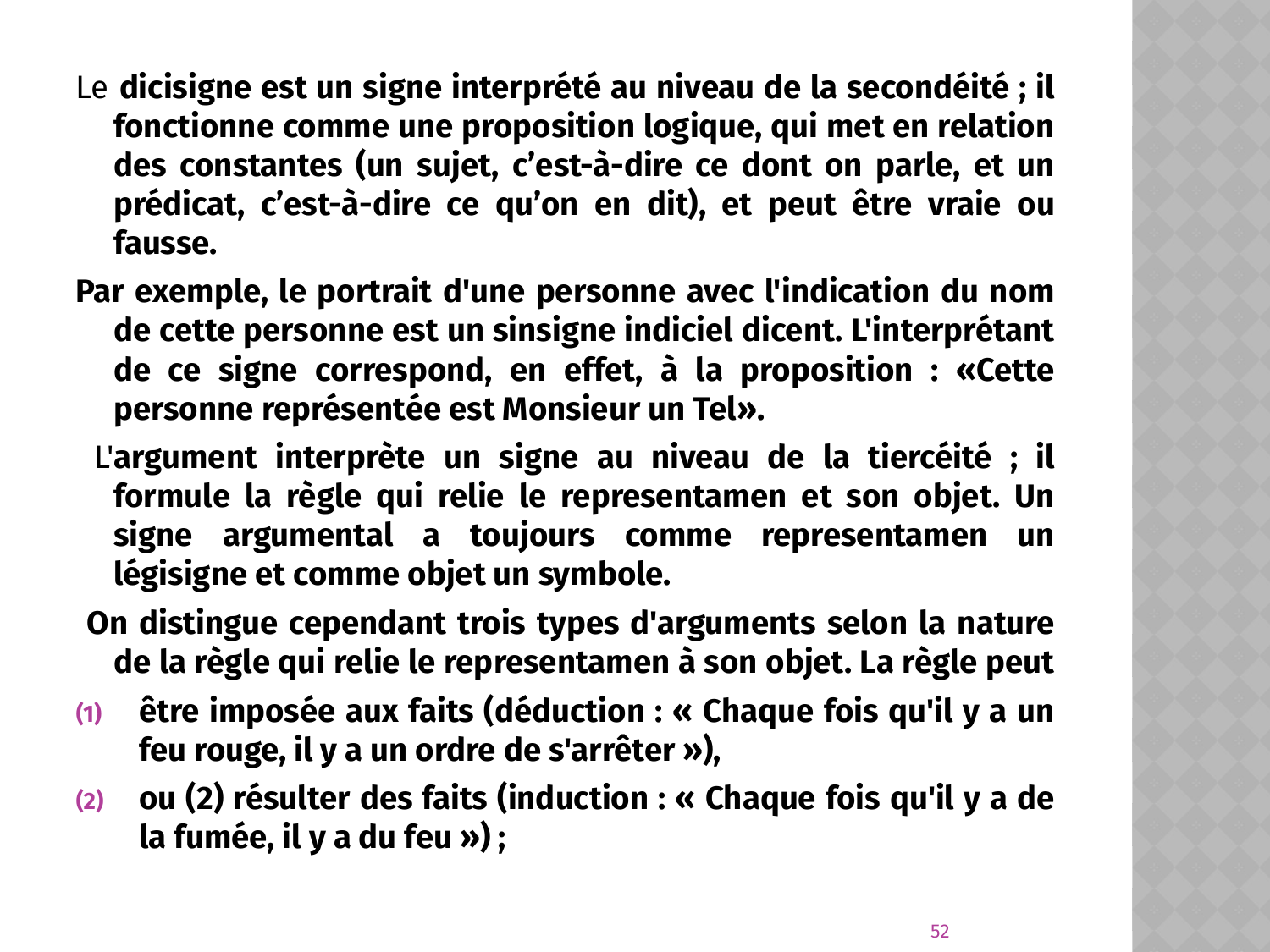

Le dicisigne est un signe interprété au niveau de la secondéité ; il fonctionne comme une proposition logique, qui met en relation des constantes (un sujet, c’est-à-dire ce dont on parle, et un prédicat, c’est-à-dire ce qu’on en dit), et peut être vraie ou fausse.
Par exemple, le portrait d'une personne avec l'indication du nom de cette personne est un sinsigne indiciel dicent. L'interprétant de ce signe correspond, en effet, à la proposition : «Cette personne représentée est Monsieur un Tel».
 L'argument interprète un signe au niveau de la tiercéité ; il formule la règle qui relie le representamen et son objet. Un signe argumental a toujours comme representamen un légisigne et comme objet un symbole.
 On distingue cependant trois types d'arguments selon la nature de la règle qui relie le representamen à son objet. La règle peut
être imposée aux faits (déduction : « Chaque fois qu'il y a un feu rouge, il y a un ordre de s'arrêter »),
ou (2) résulter des faits (induction : « Chaque fois qu'il y a de la fumée, il y a du feu ») ;
52